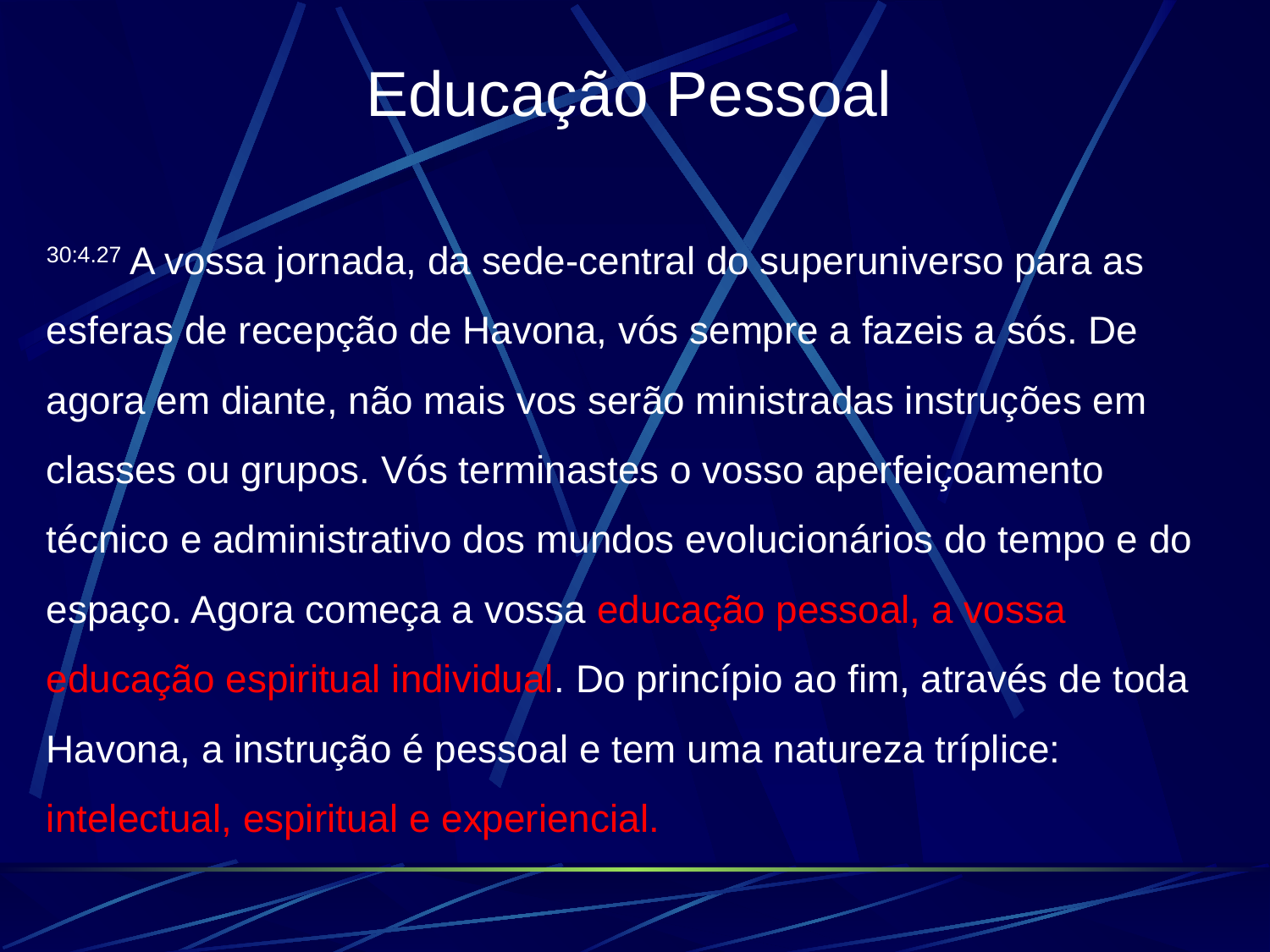

# Educação Pessoal
30:4.27 A vossa jornada, da sede-central do superuniverso para as esferas de recepção de Havona, vós sempre a fazeis a sós. De agora em diante, não mais vos serão ministradas instruções em classes ou grupos. Vós terminastes o vosso aperfeiçoamento técnico e administrativo dos mundos evolucionários do tempo e do espaço. Agora começa a vossa educação pessoal, a vossa educação espiritual individual. Do princípio ao fim, através de toda Havona, a instrução é pessoal e tem uma natureza tríplice: intelectual, espiritual e experiencial.